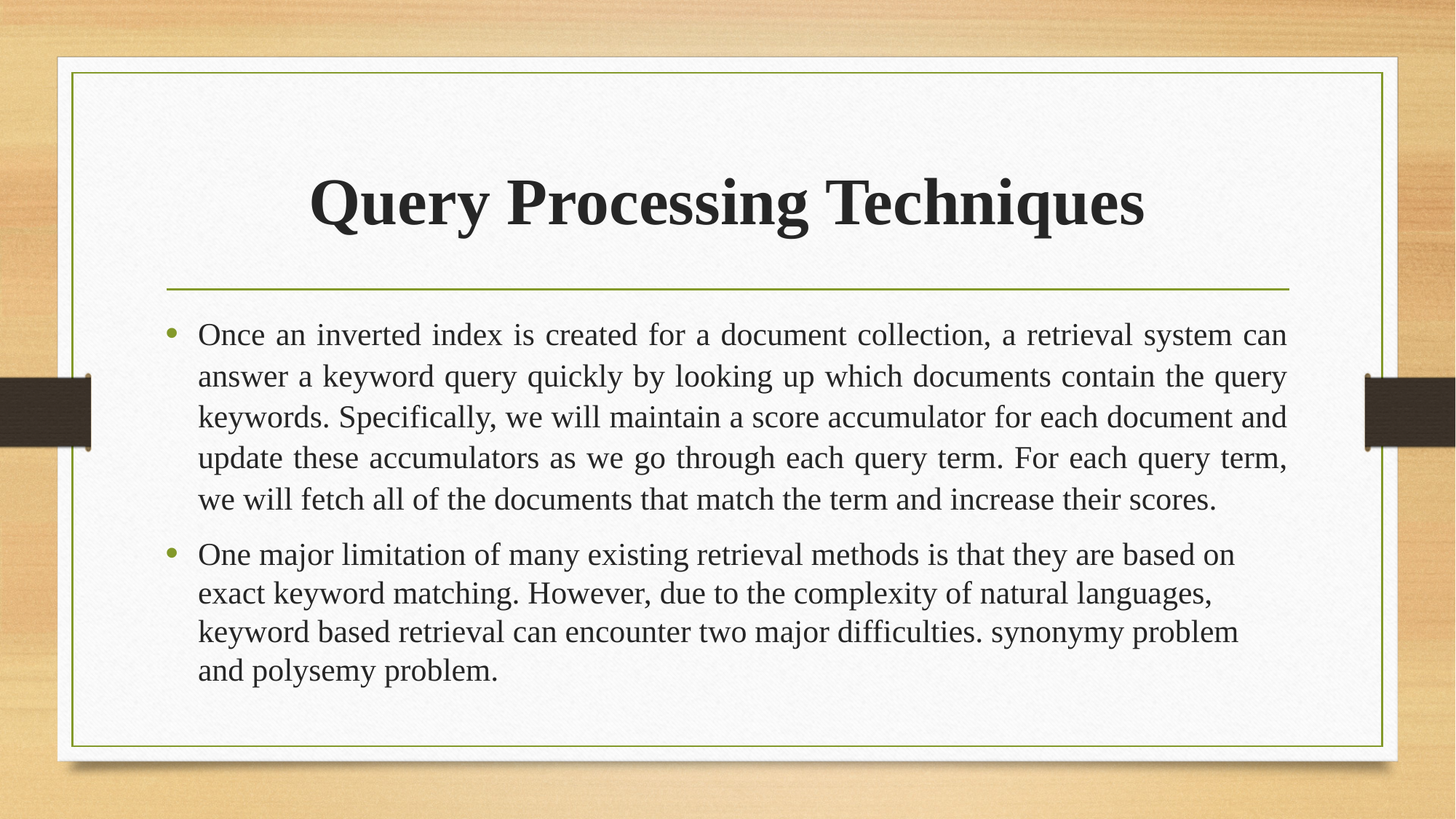

# Query Processing Techniques
Once an inverted index is created for a document collection, a retrieval system can answer a keyword query quickly by looking up which documents contain the query keywords. Specifically, we will maintain a score accumulator for each document and update these accumulators as we go through each query term. For each query term, we will fetch all of the documents that match the term and increase their scores.
One major limitation of many existing retrieval methods is that they are based on exact keyword matching. However, due to the complexity of natural languages, keyword based retrieval can encounter two major difficulties. synonymy problem and polysemy problem.